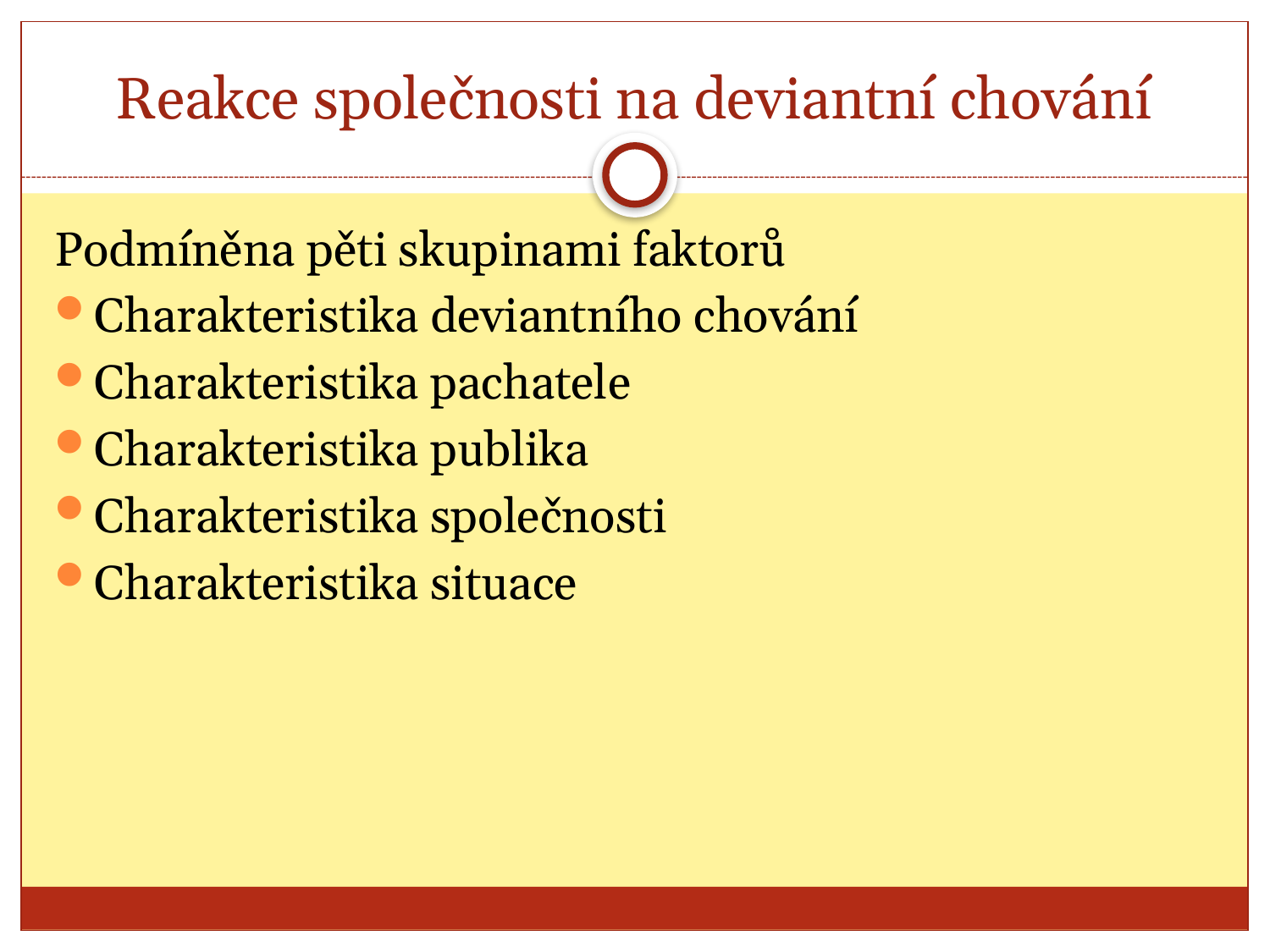

# Reakce společnosti na deviantní chování
Podmíněna pěti skupinami faktorů
Charakteristika deviantního chování
Charakteristika pachatele
Charakteristika publika
Charakteristika společnosti
Charakteristika situace